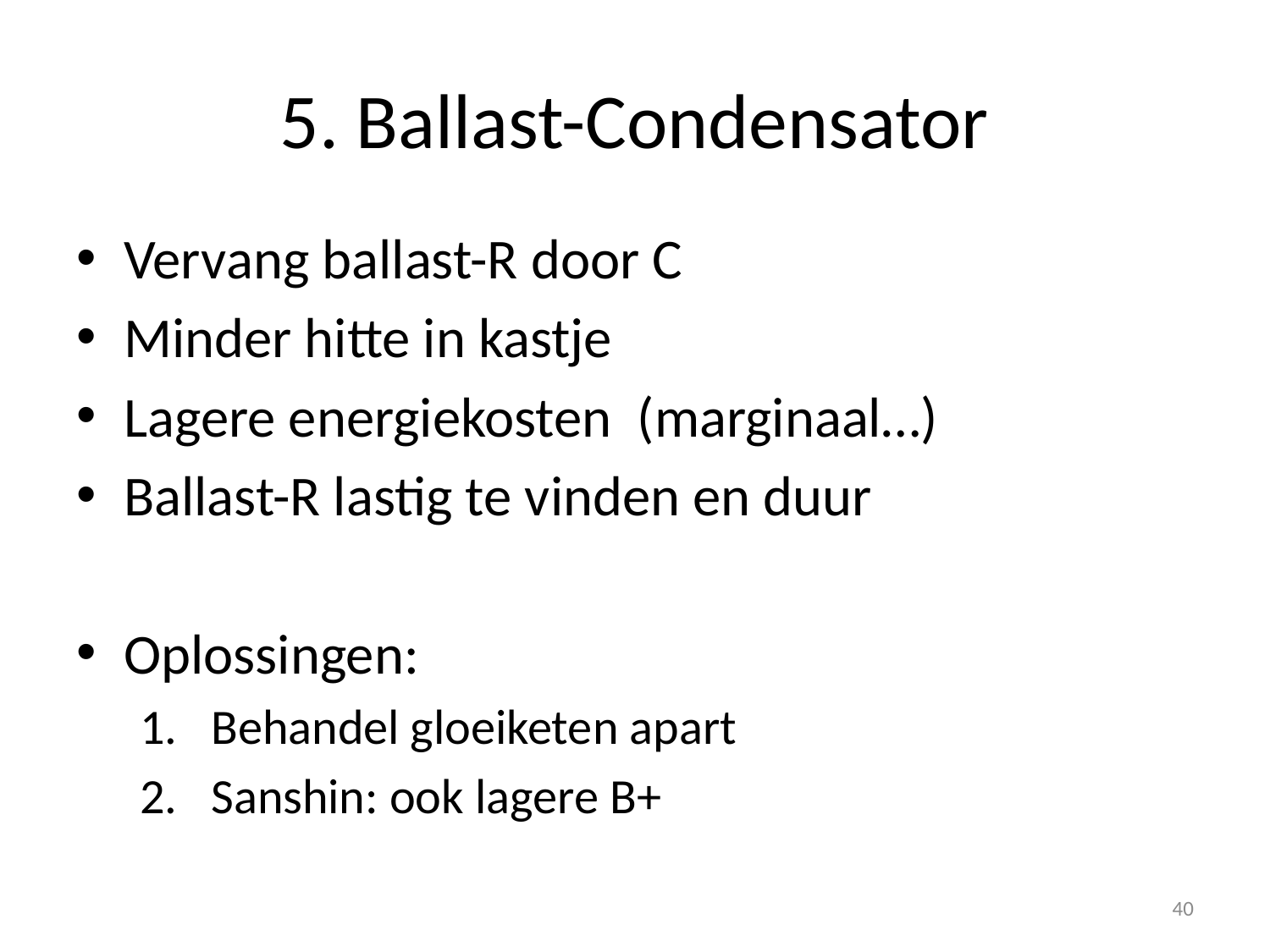

# 5. Ballast-Condensator
Vervang ballast-R door C
Minder hitte in kastje
Lagere energiekosten  (marginaal…)
Ballast-R lastig te vinden en duur

Oplossingen:
Behandel gloeiketen apart
Sanshin: ook lagere B+

40